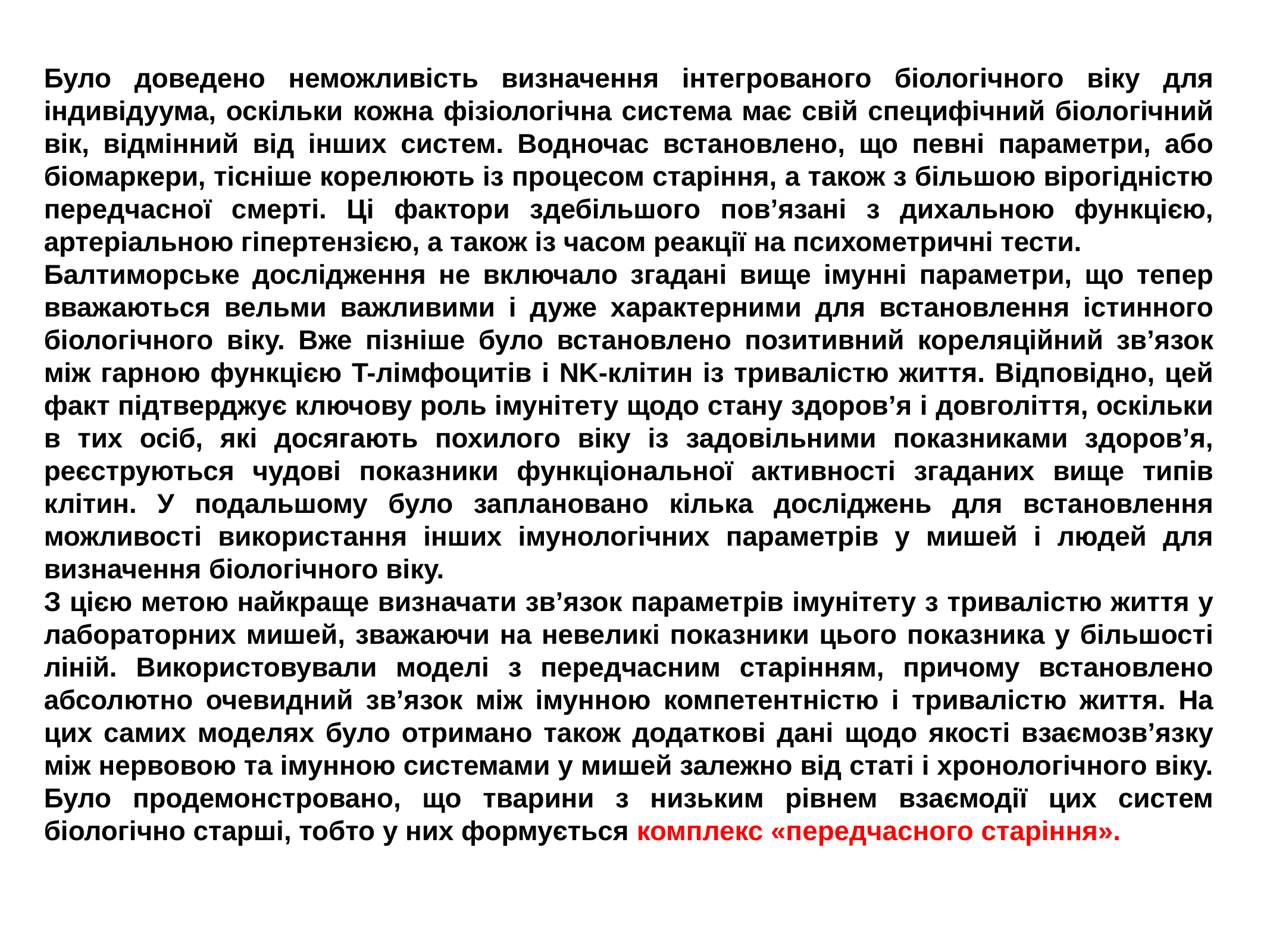

Було доведено неможливість визначення інтегрованого біологічного віку для індивідуума, оскільки кожна фізіологічна система має свій специфічний біологічний вік, відмінний від інших систем. Водночас встановлено, що певні параметри, або біомаркери, тісніше корелюють із процесом старіння, а також з більшою вірогідністю передчасної смерті. Ці фактори здебільшого пов’язані з дихальною функцією, артеріальною гіпертензією, а також із часом реакції на психометричні тести.
Балтиморське дослідження не включало згадані вище імунні параметри, що тепер вважаються вельми важливими і дуже характерними для встановлення істинного біологічного віку. Вже пізніше було встановлено позитивний кореляційний зв’язок між гарною функцією T-лімфоцитів і NK-клітин із тривалістю життя. Відповідно, цей факт підтверджує ключову роль імунітету щодо стану здоров’я і довголіття, оскільки в тих осіб, які досягають похилого віку із задовільними показниками здоров’я, реєструються чудові показники функціональної активності згаданих вище типів клітин. У подальшому було заплановано кілька досліджень для встановлення можливості використання інших імунологічних параметрів у мишей і людей для визначення біологічного віку.
З цією метою найкраще визначати зв’язок параметрів імунітету з тривалістю життя у лабораторних мишей, зважаючи на невеликі показники цього показника у більшості ліній. Використовували моделі з передчасним старінням, причому встановлено абсолютно очевидний зв’язок між імунною компетентністю і тривалістю життя. На цих самих моделях було отримано також додаткові дані щодо якості взаємозв’язку між нервовою та імунною системами у мишей залежно від статі і хронологічного віку.
Було продемонстровано, що тварини з низьким рівнем взаємодії цих систем біологічно старші, тобто у них формується комплекс «передчасного старіння».